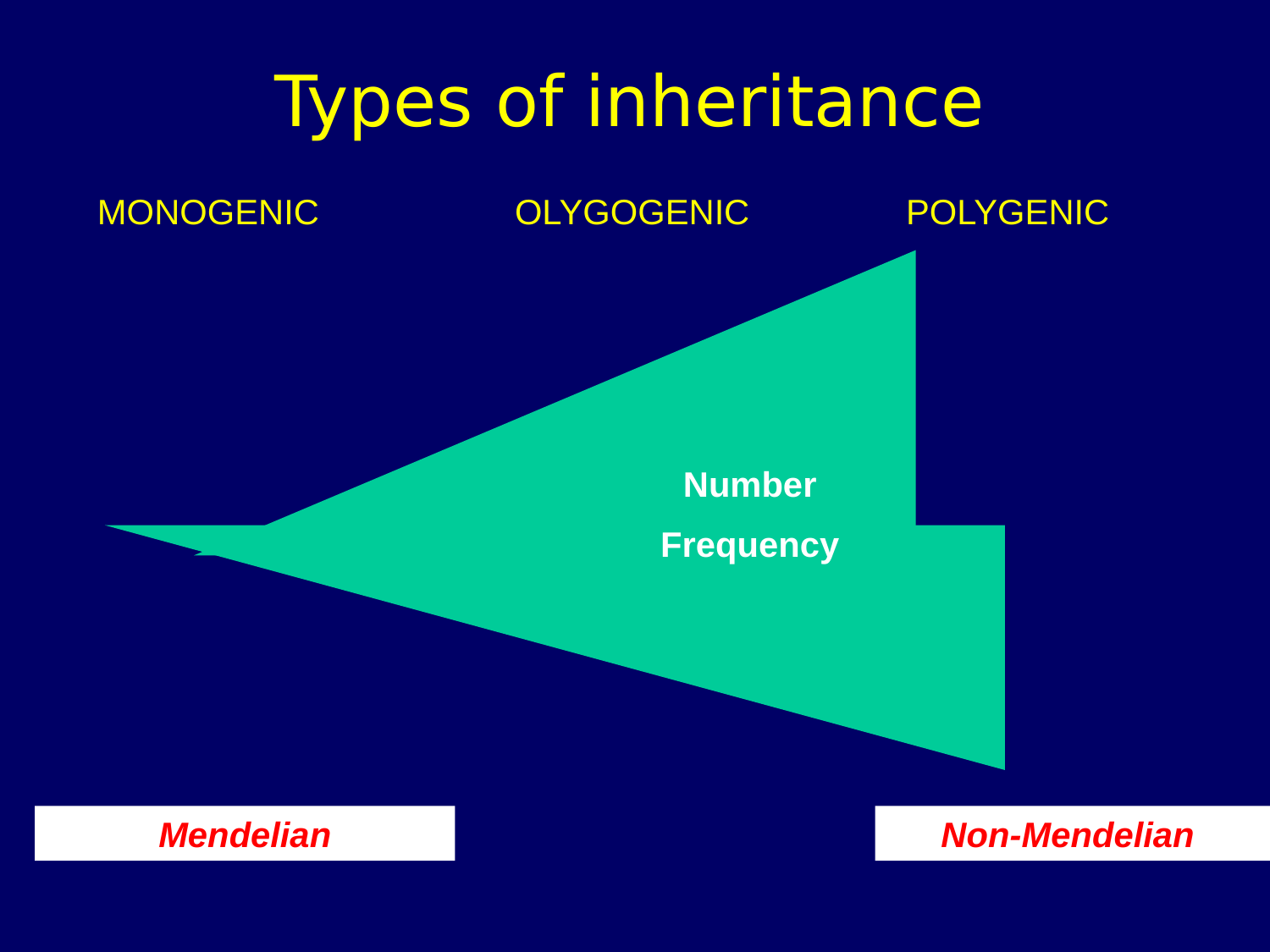

Types of inheritance
MONOGENIC
OLYGOGENIC
POLYGENIC

Number
Frequency
Mendelian
Non-Mendelian